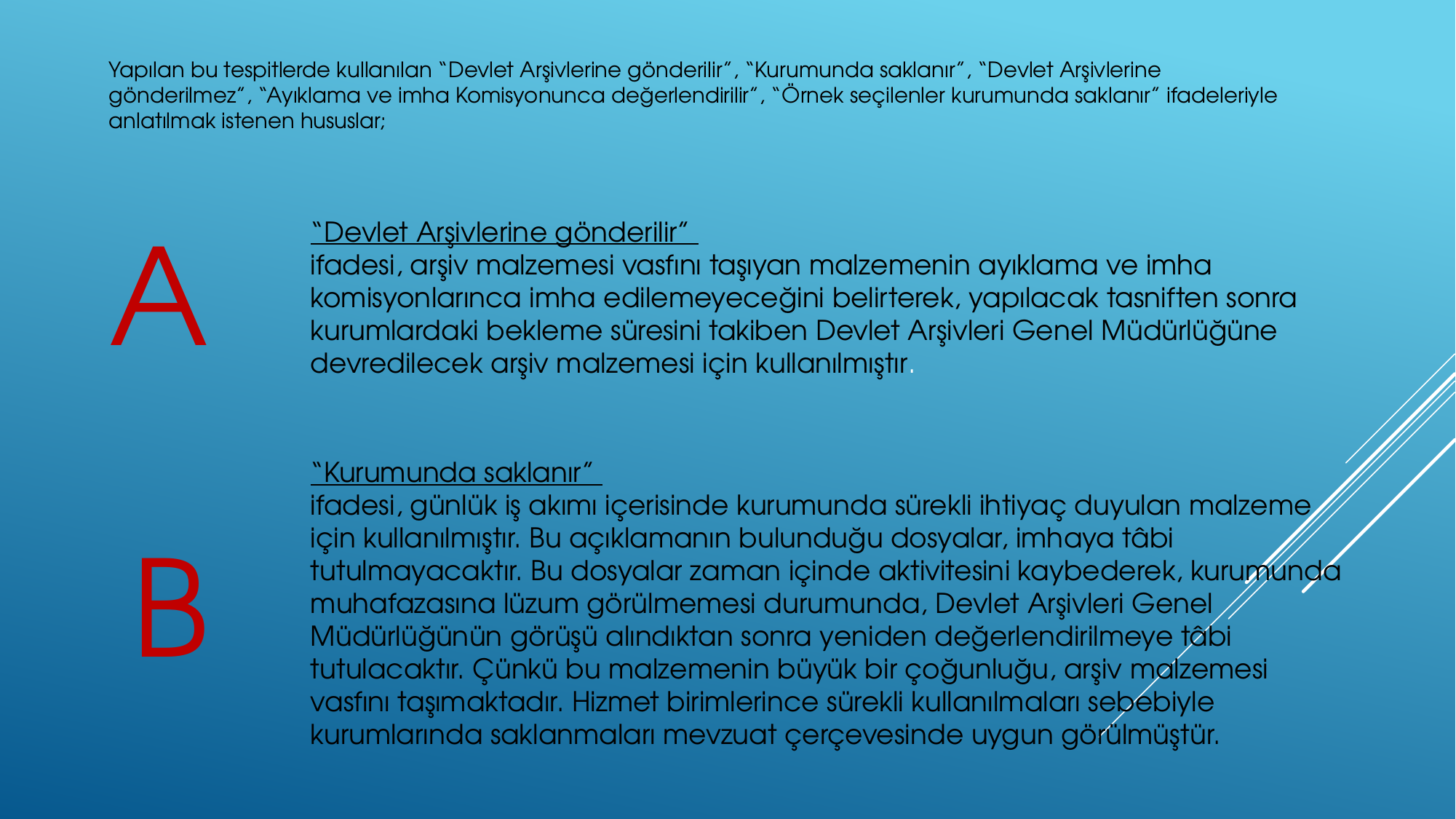

Yapılan bu tespitlerde kullanılan “Devlet Arşivlerine gönderilir”, “Kurumunda saklanır”, “Devlet Arşivlerine gönderilmez”, “Ayıklama ve imha Komisyonunca değerlendirilir”, “Örnek seçilenler kurumunda saklanır” ifadeleriyle anlatılmak istenen hususlar;
A
“Devlet Arşivlerine gönderilir”
ifadesi, arşiv malzemesi vasfını taşıyan malzemenin ayıklama ve imha komisyonlarınca imha edilemeyeceğini belirterek, yapılacak tasniften sonra kurumlardaki bekleme süresini takiben Devlet Arşivleri Genel Müdürlüğüne devredilecek arşiv malzemesi için kullanılmıştır.
“Kurumunda saklanır”
ifadesi, günlük iş akımı içerisinde kurumunda sürekli ihtiyaç duyulan malzeme için kullanılmıştır. Bu açıklamanın bulunduğu dosyalar, imhaya tâbi tutulmayacaktır. Bu dosyalar zaman içinde aktivitesini kaybederek, kurumunda muhafazasına lüzum görülmemesi durumunda, Devlet Arşivleri Genel Müdürlüğünün görüşü alındıktan sonra yeniden değerlendirilmeye tâbi tutulacaktır. Çünkü bu malzemenin büyük bir çoğunluğu, arşiv malzemesi vasfını taşımaktadır. Hizmet birimlerince sürekli kullanılmaları sebebiyle kurumlarında saklanmaları mevzuat çerçevesinde uygun görülmüştür.
B